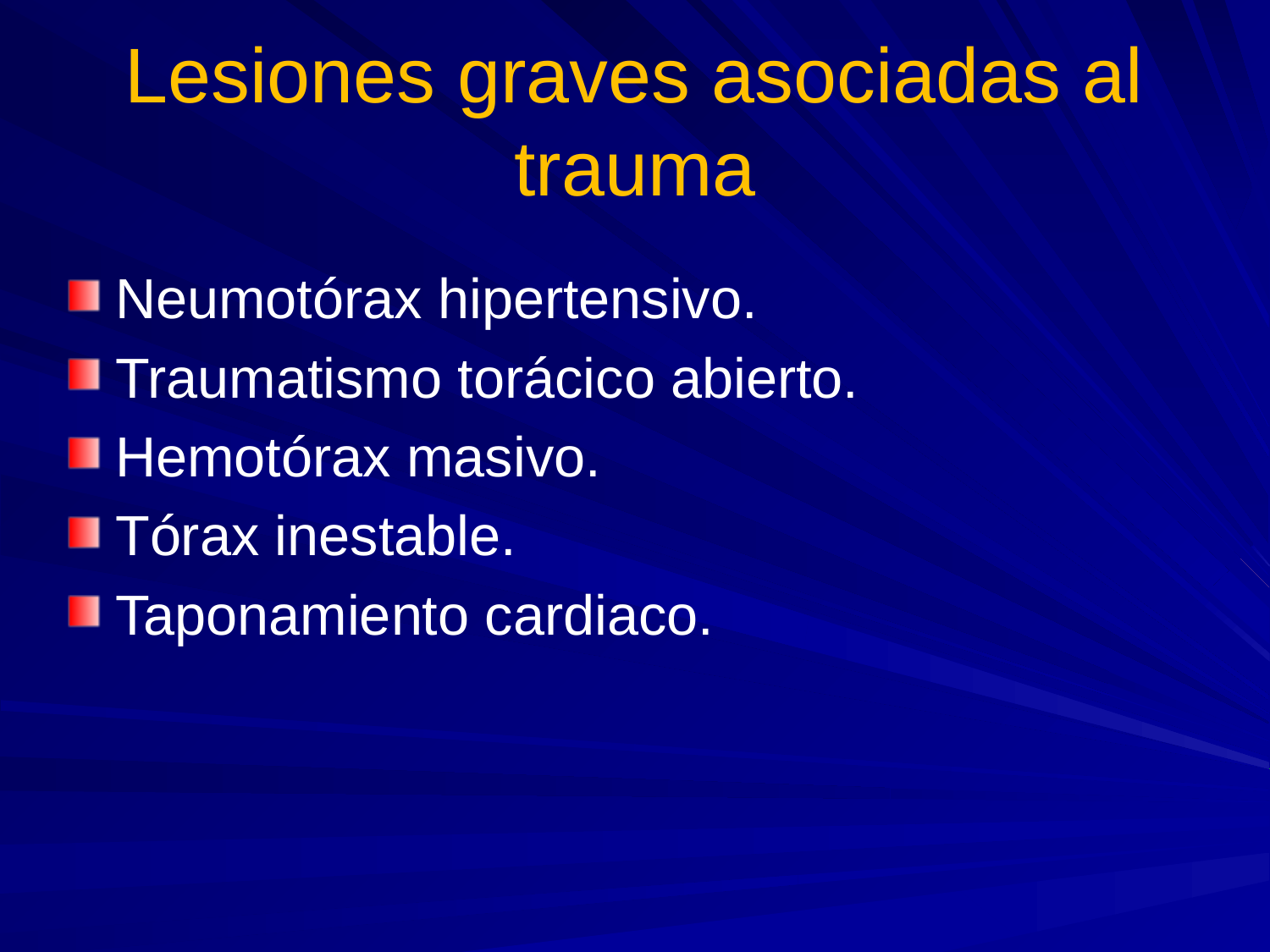

# Lesiones graves asociadas al trauma
Neumotórax hipertensivo.
Traumatismo torácico abierto.
Hemotórax masivo.
Tórax inestable.
Taponamiento cardiaco.